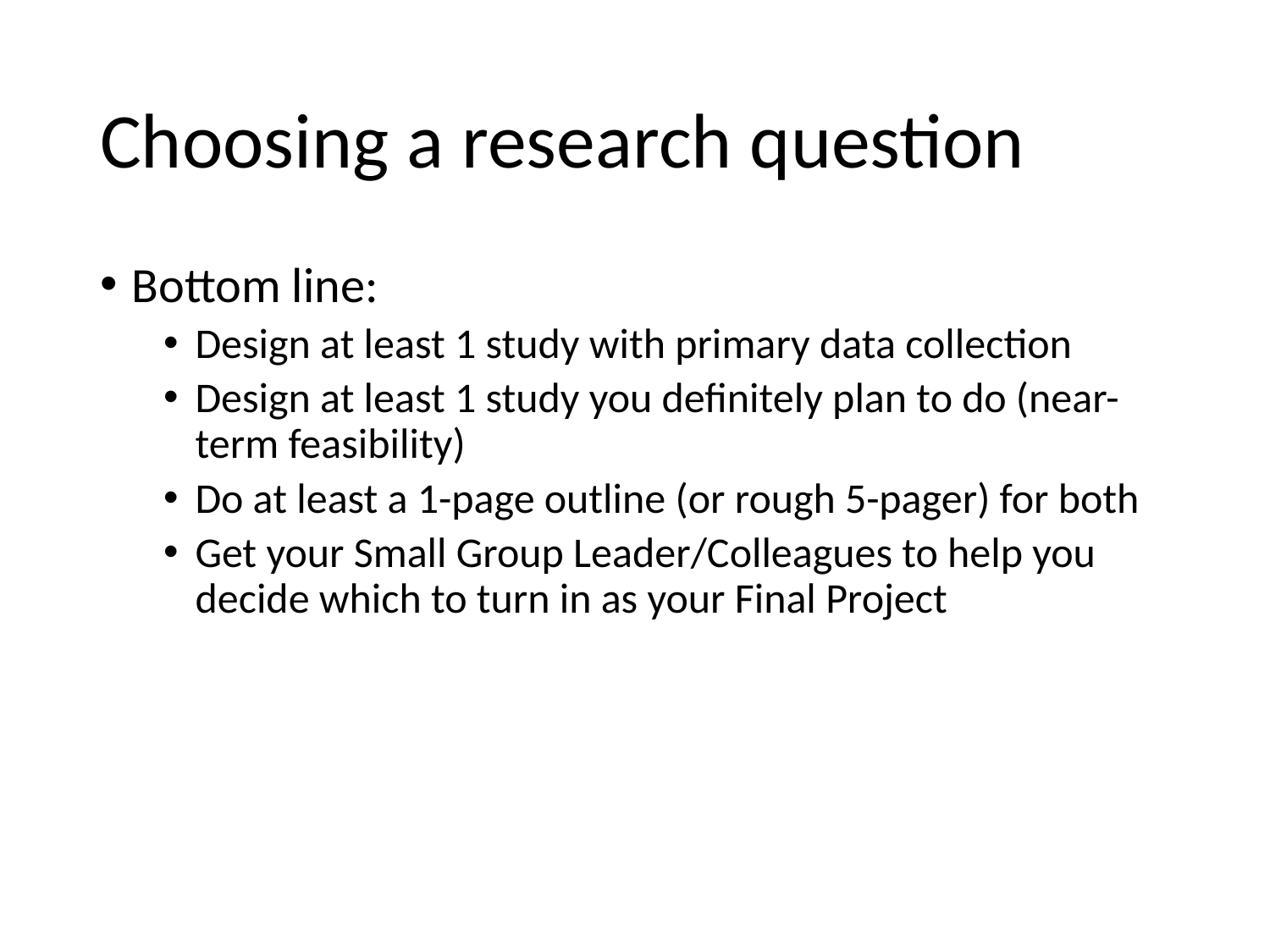

# Choosing a research question
Bottom line:
Design at least 1 study with primary data collection
Design at least 1 study you definitely plan to do (near-term feasibility)
Do at least a 1-page outline (or rough 5-pager) for both
Get your Small Group Leader/Colleagues to help you decide which to turn in as your Final Project